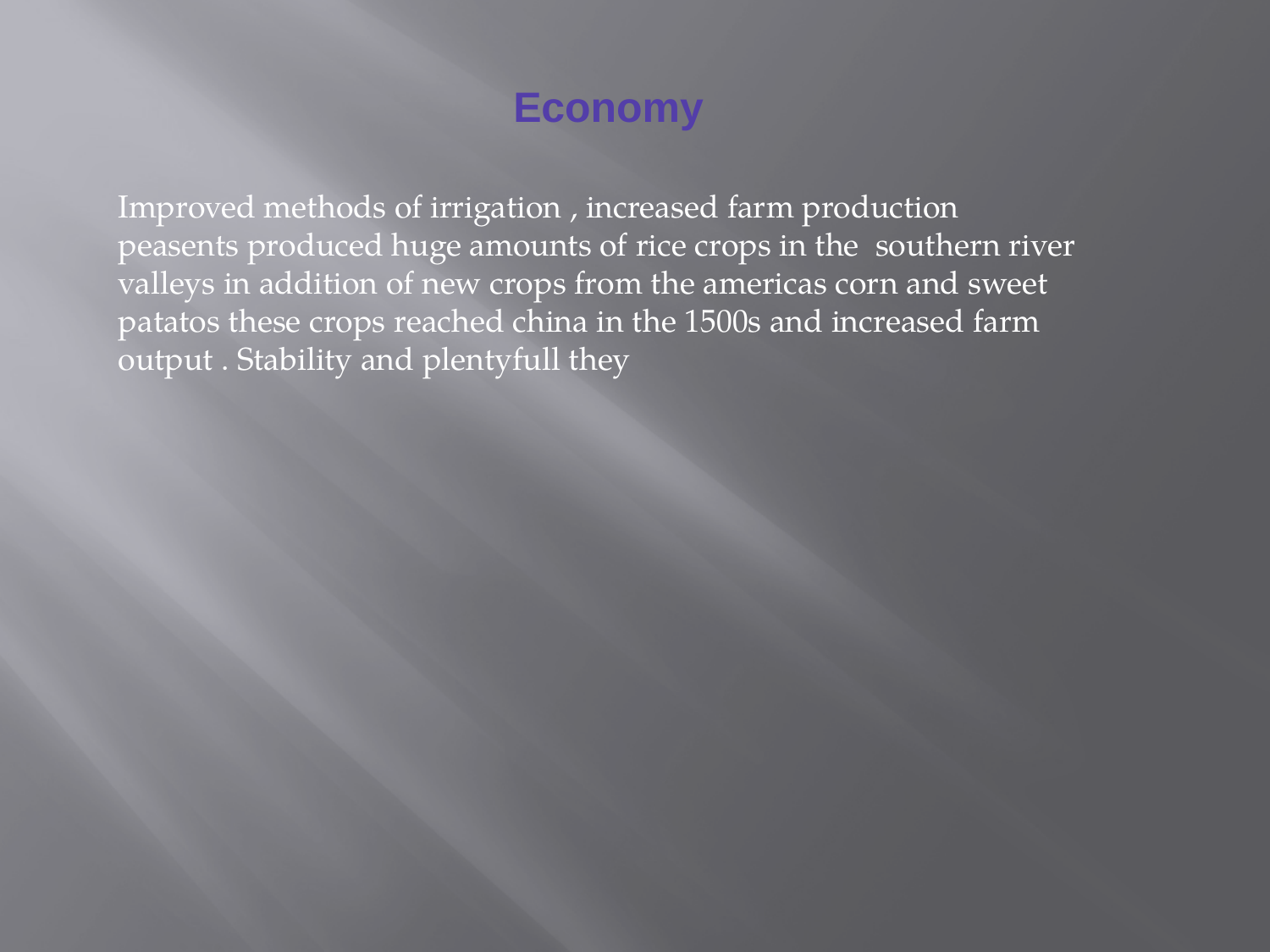

Economy
Improved methods of irrigation , increased farm production peasents produced huge amounts of rice crops in the  southern river valleys in addition of new crops from the americas corn and sweet patatos these crops reached china in the 1500s and increased farm output . Stability and plentyfull they